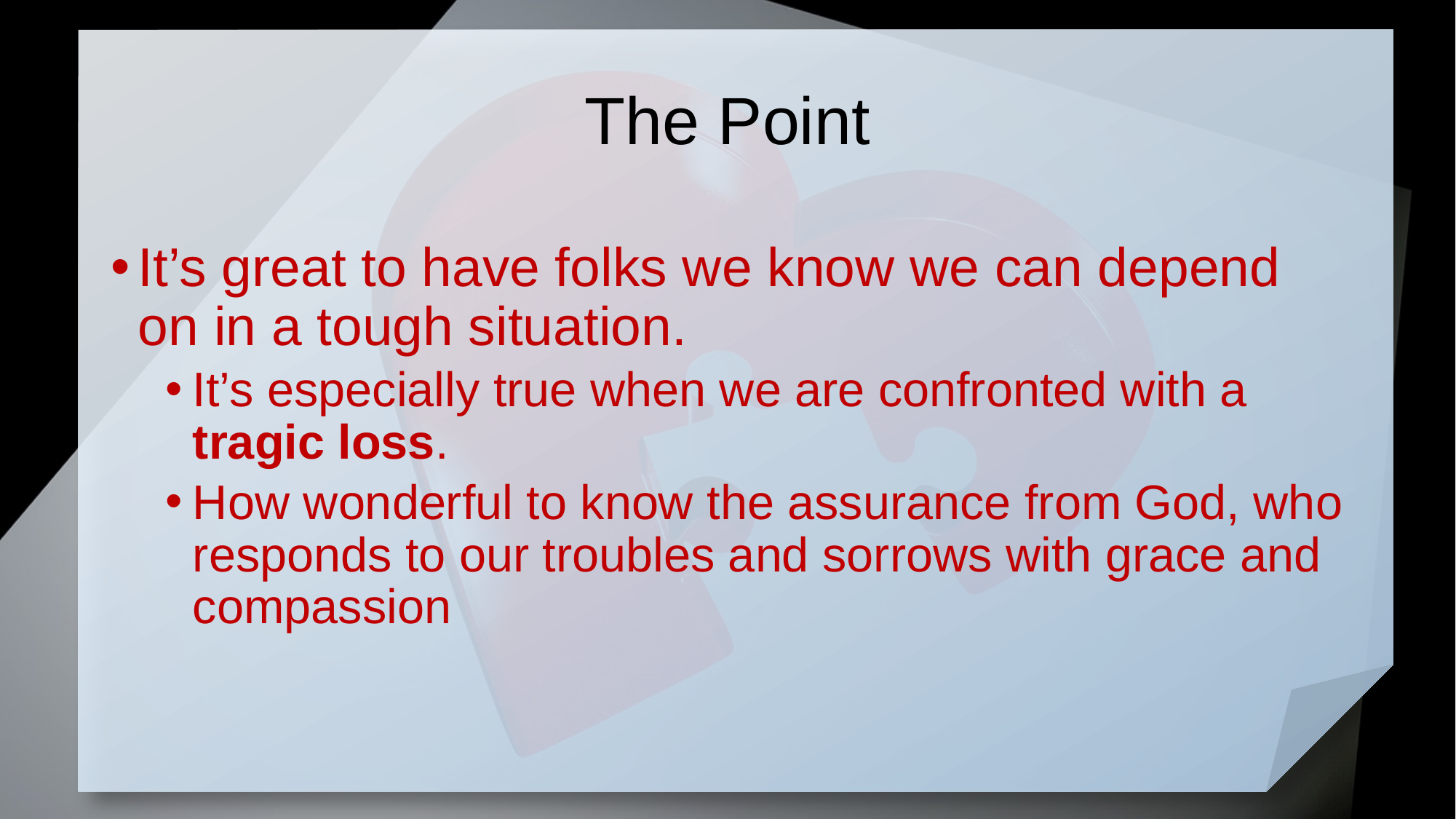

# The Point
It’s great to have folks we know we can depend on in a tough situation.
It’s especially true when we are confronted with a tragic loss.
How wonderful to know the assurance from God, who responds to our troubles and sorrows with grace and compassion